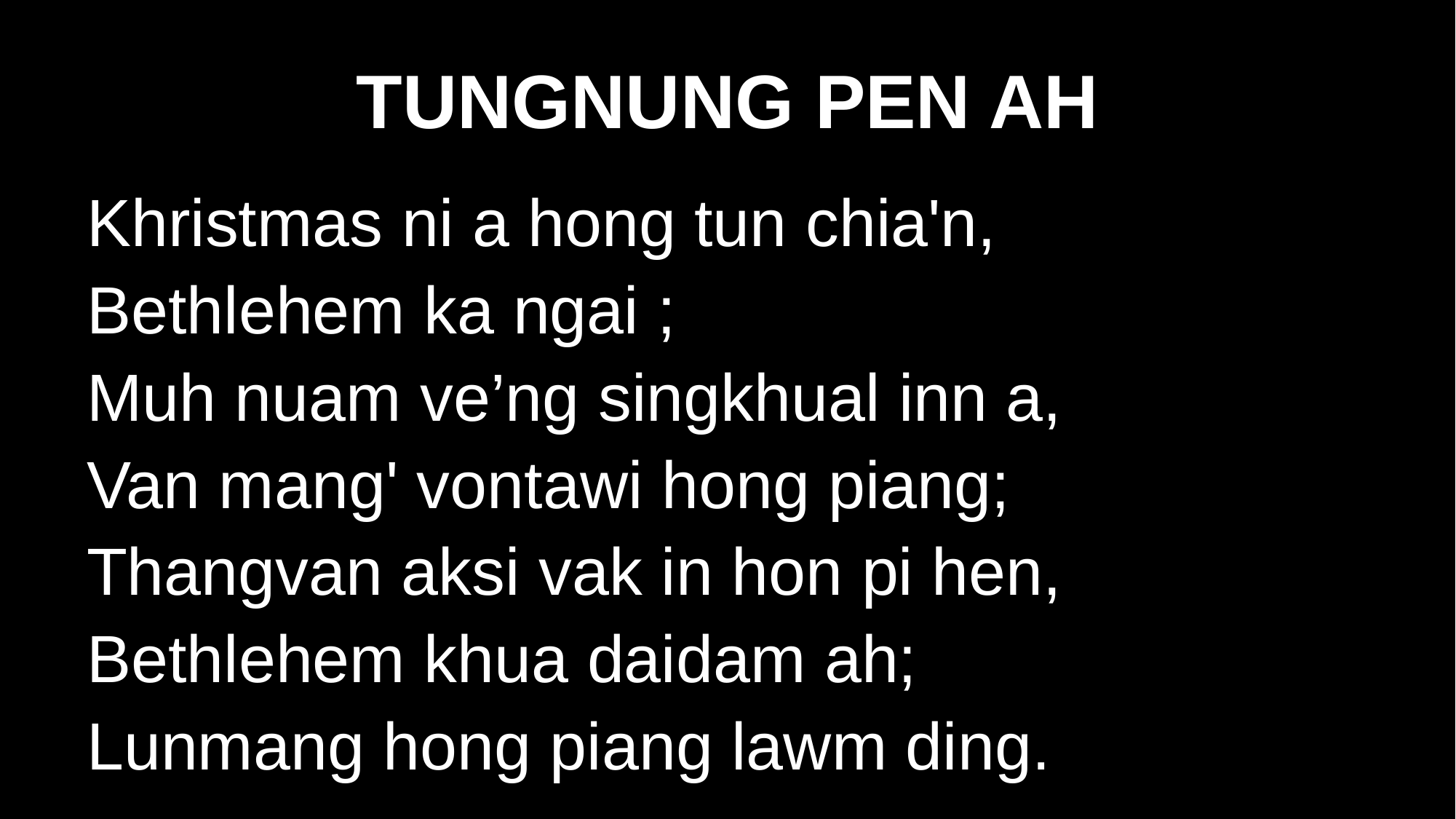

TUNGNUNG PEN AH
Khristmas ni a hong tun chia'n,
Bethlehem ka ngai ;
Muh nuam ve’ng singkhual inn a,
Van mang' vontawi hong piang;
Thangvan aksi vak in hon pi hen,
Bethlehem khua daidam ah;
Lunmang hong piang lawm ding.